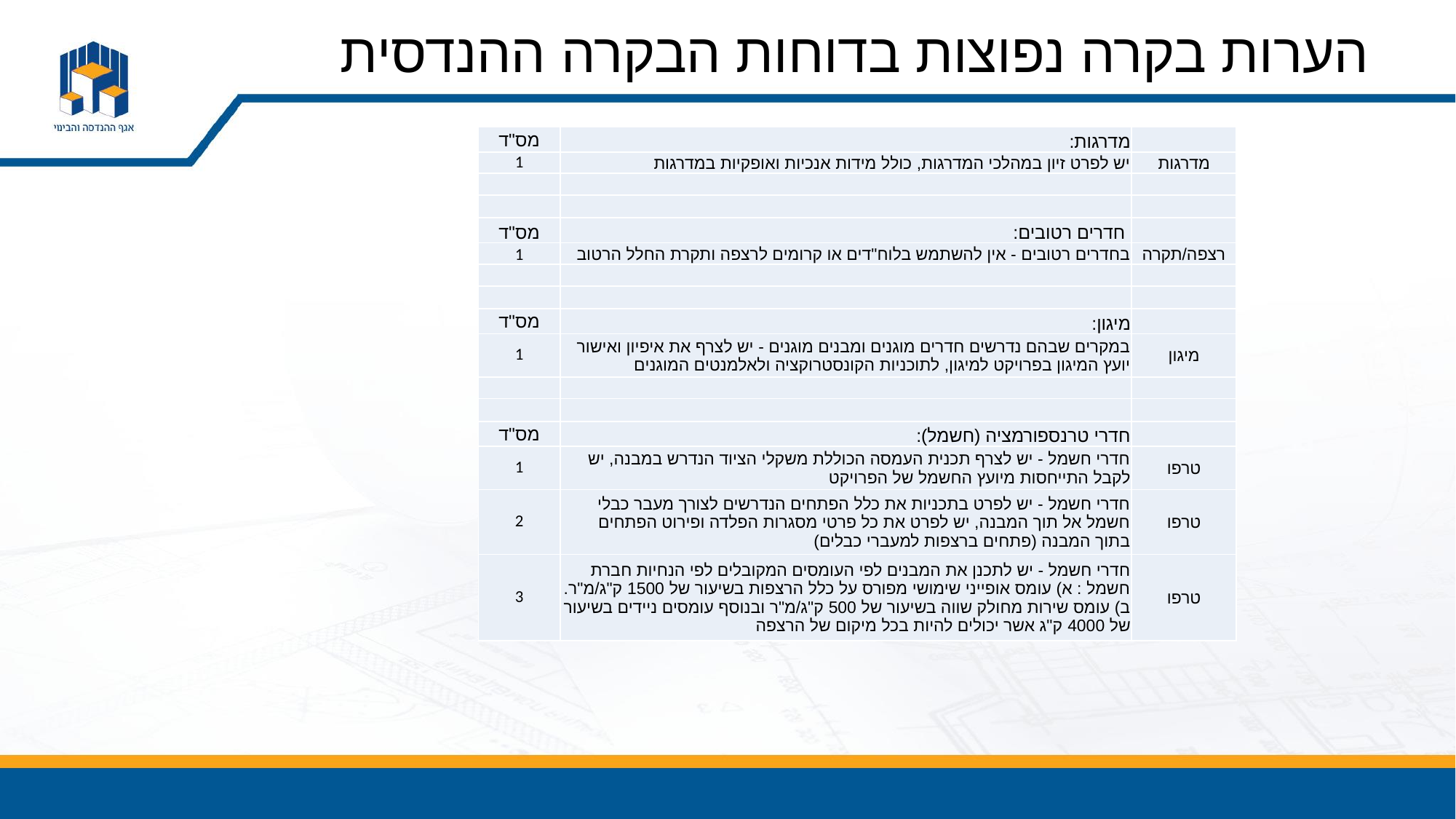

# הערות בקרה נפוצות בדוחות הבקרה ההנדסית
| מס"ד | מדרגות: |  |
| --- | --- | --- |
| 1 | יש לפרט זיון במהלכי המדרגות, כולל מידות אנכיות ואופקיות במדרגות | מדרגות |
|  |  |  |
|  |  |  |
| מס"ד | חדרים רטובים: |  |
| 1 | בחדרים רטובים - אין להשתמש בלוח"דים או קרומים לרצפה ותקרת החלל הרטוב | רצפה/תקרה |
|  |  |  |
|  |  |  |
| מס"ד | מיגון: |  |
| 1 | במקרים שבהם נדרשים חדרים מוגנים ומבנים מוגנים - יש לצרף את איפיון ואישור יועץ המיגון בפרויקט למיגון, לתוכניות הקונסטרוקציה ולאלמנטים המוגנים | מיגון |
|  |  |  |
|  |  |  |
| מס"ד | חדרי טרנספורמציה (חשמל): |  |
| 1 | חדרי חשמל - יש לצרף תכנית העמסה הכוללת משקלי הציוד הנדרש במבנה, יש לקבל התייחסות מיועץ החשמל של הפרויקט | טרפו |
| 2 | חדרי חשמל - יש לפרט בתכניות את כלל הפתחים הנדרשים לצורך מעבר כבלי חשמל אל תוך המבנה, יש לפרט את כל פרטי מסגרות הפלדה ופירוט הפתחים בתוך המבנה (פתחים ברצפות למעברי כבלים) | טרפו |
| 3 | חדרי חשמל - יש לתכנן את המבנים לפי העומסים המקובלים לפי הנחיות חברת חשמל : א) עומס אופייני שימושי מפורס על כלל הרצפות בשיעור של 1500 ק"ג/מ"ר. ב) עומס שירות מחולק שווה בשיעור של 500 ק"ג/מ"ר ובנוסף עומסים ניידים בשיעור של 4000 ק"ג אשר יכולים להיות בכל מיקום של הרצפה | טרפו |